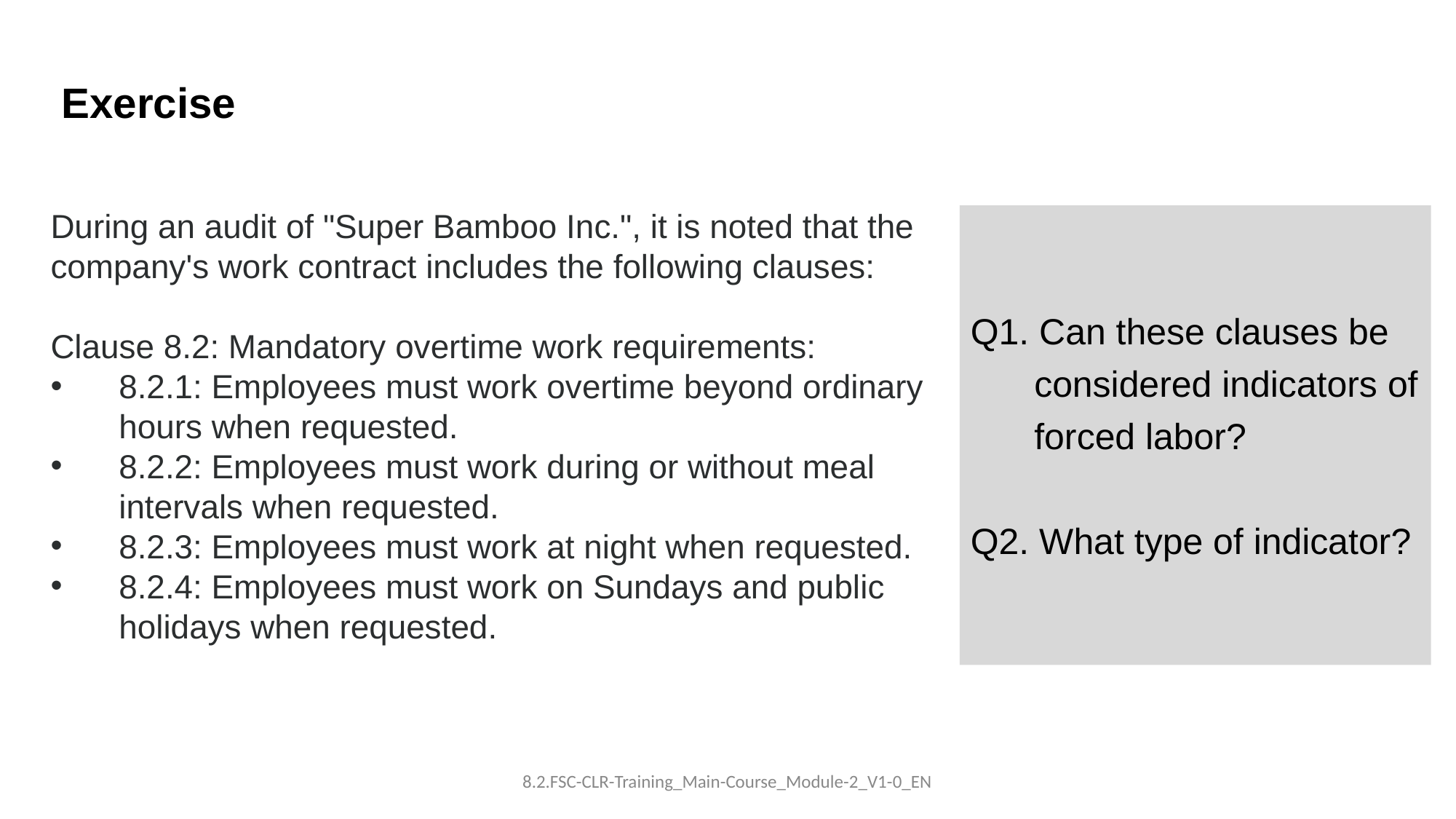

Exercise
During an audit of "Super Bamboo Inc.", it is noted that the company's work contract includes the following clauses:

Clause 8.2: Mandatory overtime work requirements:
8.2.1: Employees must work overtime beyond ordinary hours when requested.
8.2.2: Employees must work during or without meal intervals when requested.
8.2.3: Employees must work at night when requested.
8.2.4: Employees must work on Sundays and public holidays when requested.

Q1. Can these clauses be considered indicators of forced labor?

Q2. What type of indicator?

8.2.FSC-CLR-Training_Main-Course_Module-2_V1-0_EN